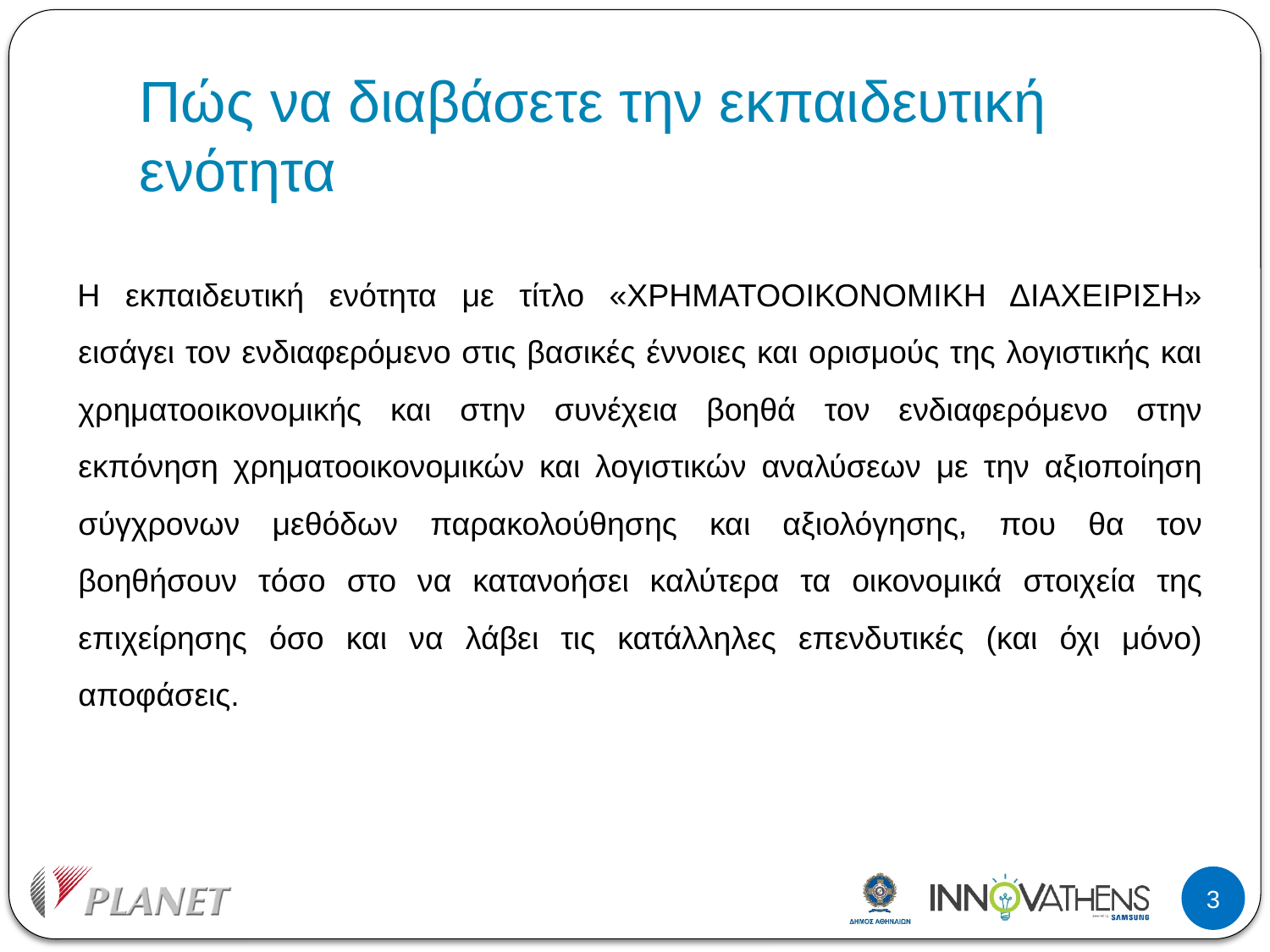

# Πώς να διαβάσετε την εκπαιδευτική ενότητα

Η εκπαιδευτική ενότητα με τίτλο «ΧΡΗΜΑΤΟΟΙΚΟΝΟΜΙΚΗ ΔΙΑΧΕΙΡΙΣΗ» εισάγει τον ενδιαφερόμενο στις βασικές έννοιες και ορισμούς της λογιστικής και χρηματοοικονομικής και στην συνέχεια βοηθά τον ενδιαφερόμενο στην εκπόνηση χρηματοοικονομικών και λογιστικών αναλύσεων με την αξιοποίηση σύγχρονων μεθόδων παρακολούθησης και αξιολόγησης, που θα τον βοηθήσουν τόσο στο να κατανοήσει καλύτερα τα οικονομικά στοιχεία της επιχείρησης όσο και να λάβει τις κατάλληλες επενδυτικές (και όχι μόνο) αποφάσεις.